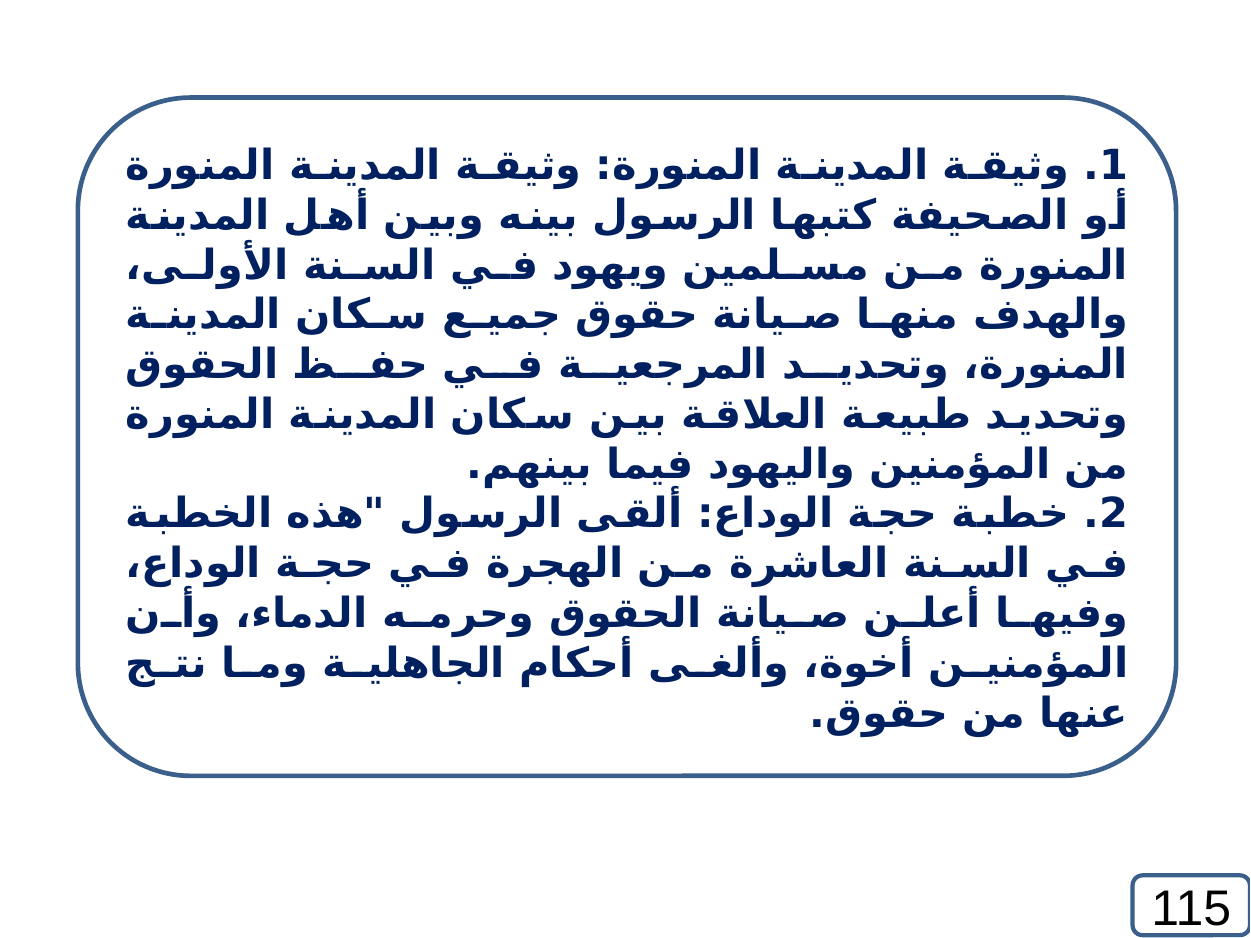

1. وثيقة المدينة المنورة: وثيقة المدينة المنورة أو الصحيفة كتبها الرسول بينه وبين أهل المدينة المنورة من مسلمين ويهود في السنة الأولى، والهدف منها صيانة حقوق جميع سكان المدينة المنورة، وتحديد المرجعية في حفظ الحقوق وتحديد طبيعة العلاقة بين سكان المدينة المنورة من المؤمنين واليهود فيما بينهم.
2. خطبة حجة الوداع: ألقى الرسول "هذه الخطبة في السنة العاشرة من الهجرة في حجة الوداع، وفيها أعلن صيانة الحقوق وحرمه الدماء، وأن المؤمنين أخوة، وألغى أحكام الجاهلية وما نتج عنها من حقوق.
115